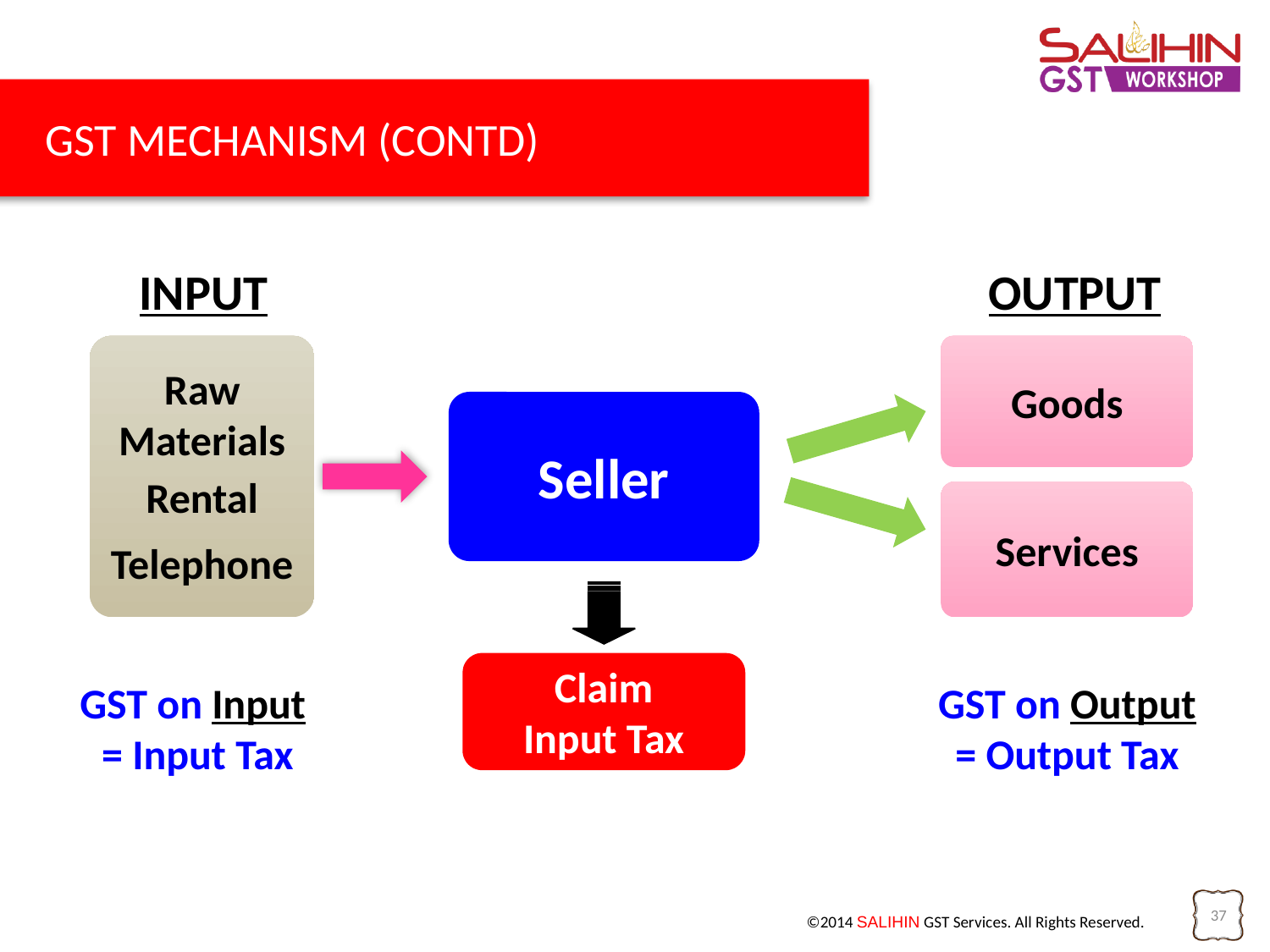

GST MECHANISM (CONTD)
INPUT
OUTPUT

Raw Materials
Rental
Telephone
Goods
Seller

Services

Claim
Input Tax
GST on Output
= Output Tax
GST on Input
= Input Tax
37